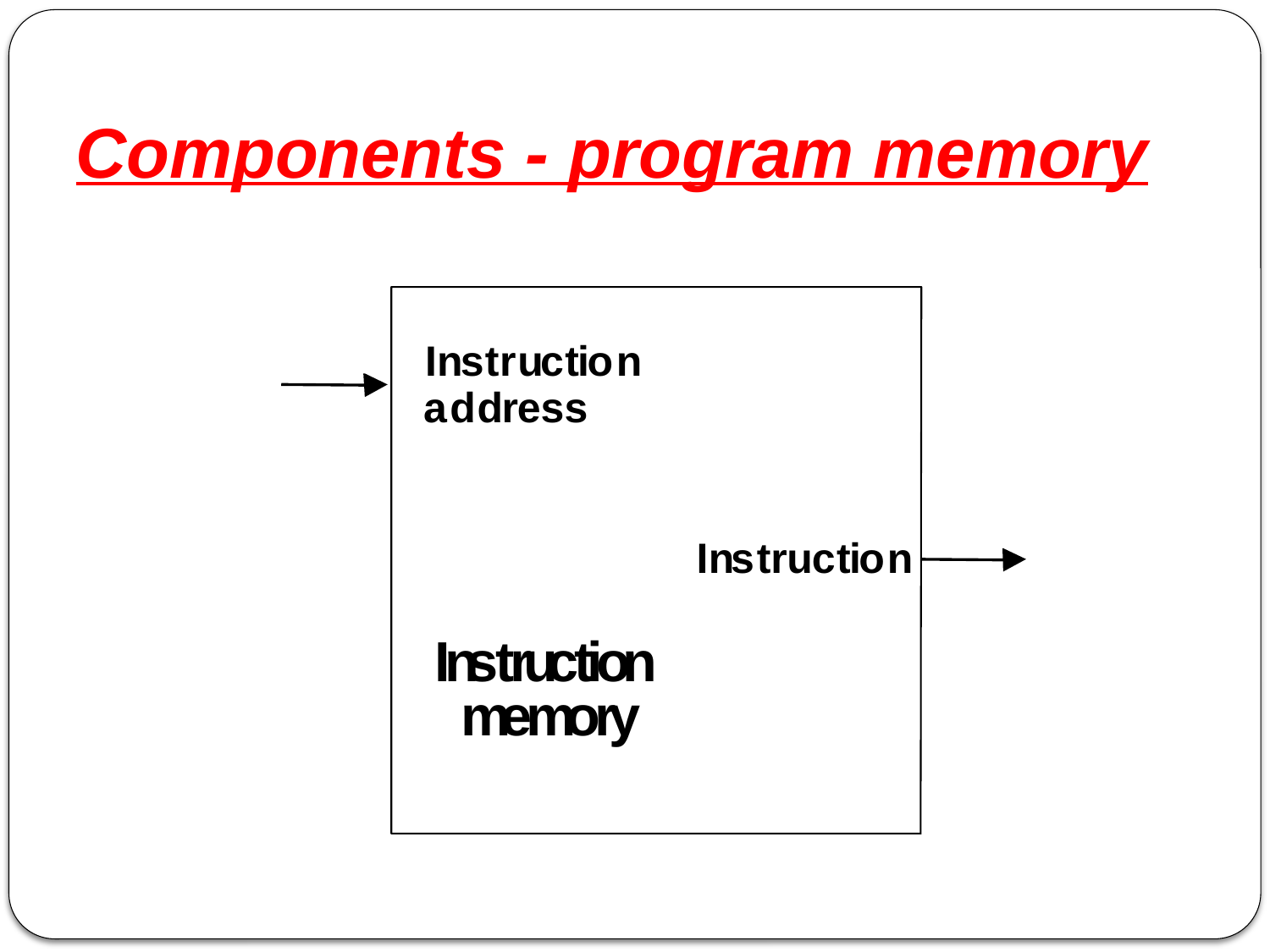

# Components - program memory

I
n
s
t
r
u
c
t
i
o
n

a
d
d
r
e
s
s

I
n
s
t
r
u
c
t
i
o
n

I
n
s
t
r
u
c
t
i
o
n
m
e
m
o
r
y